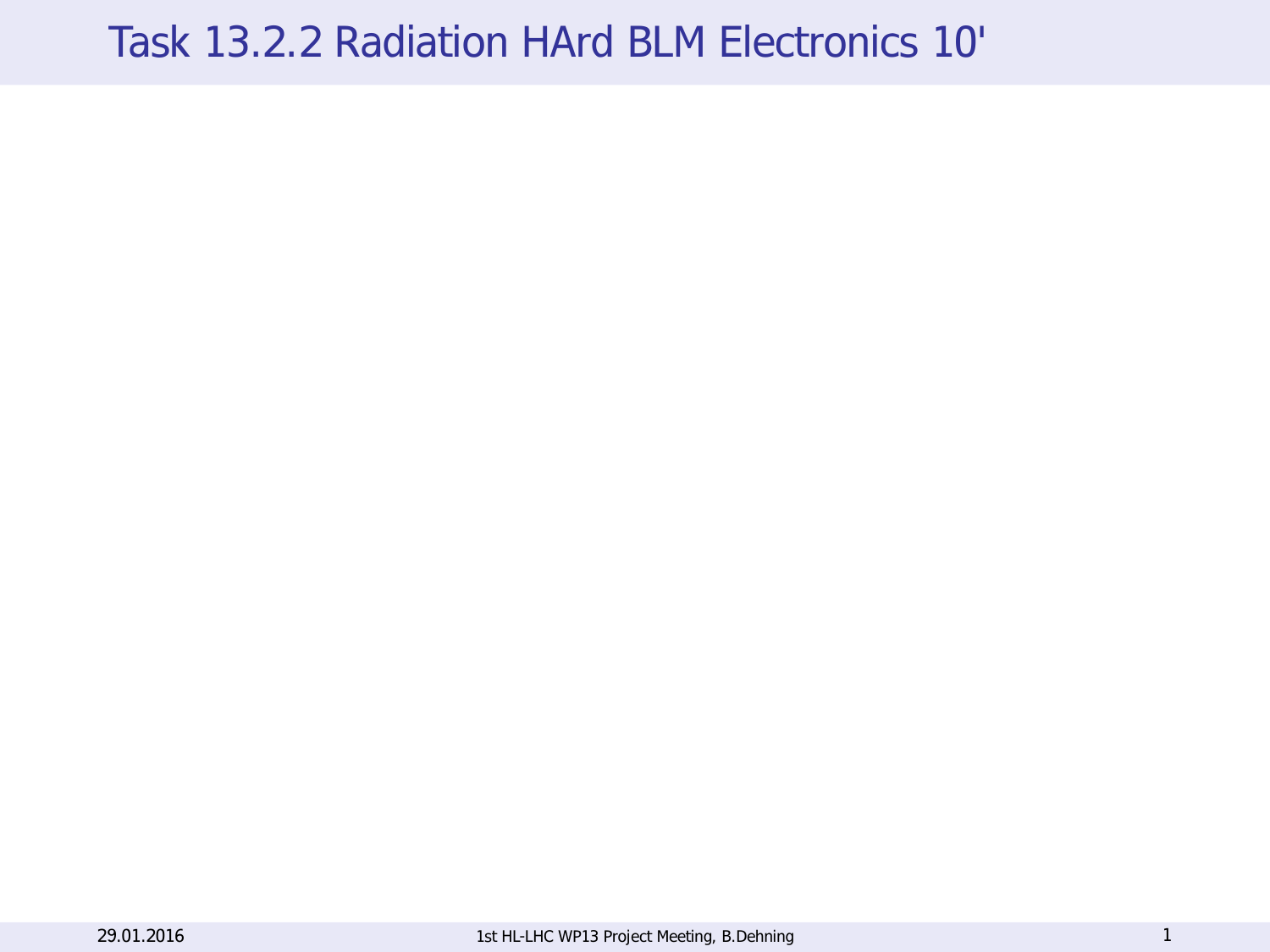

# Task 13.2.2 Radiation HArd BLM Electronics 10'

1
29.01.2016
1st HL-LHC WP13 Project Meeting, B.Dehning